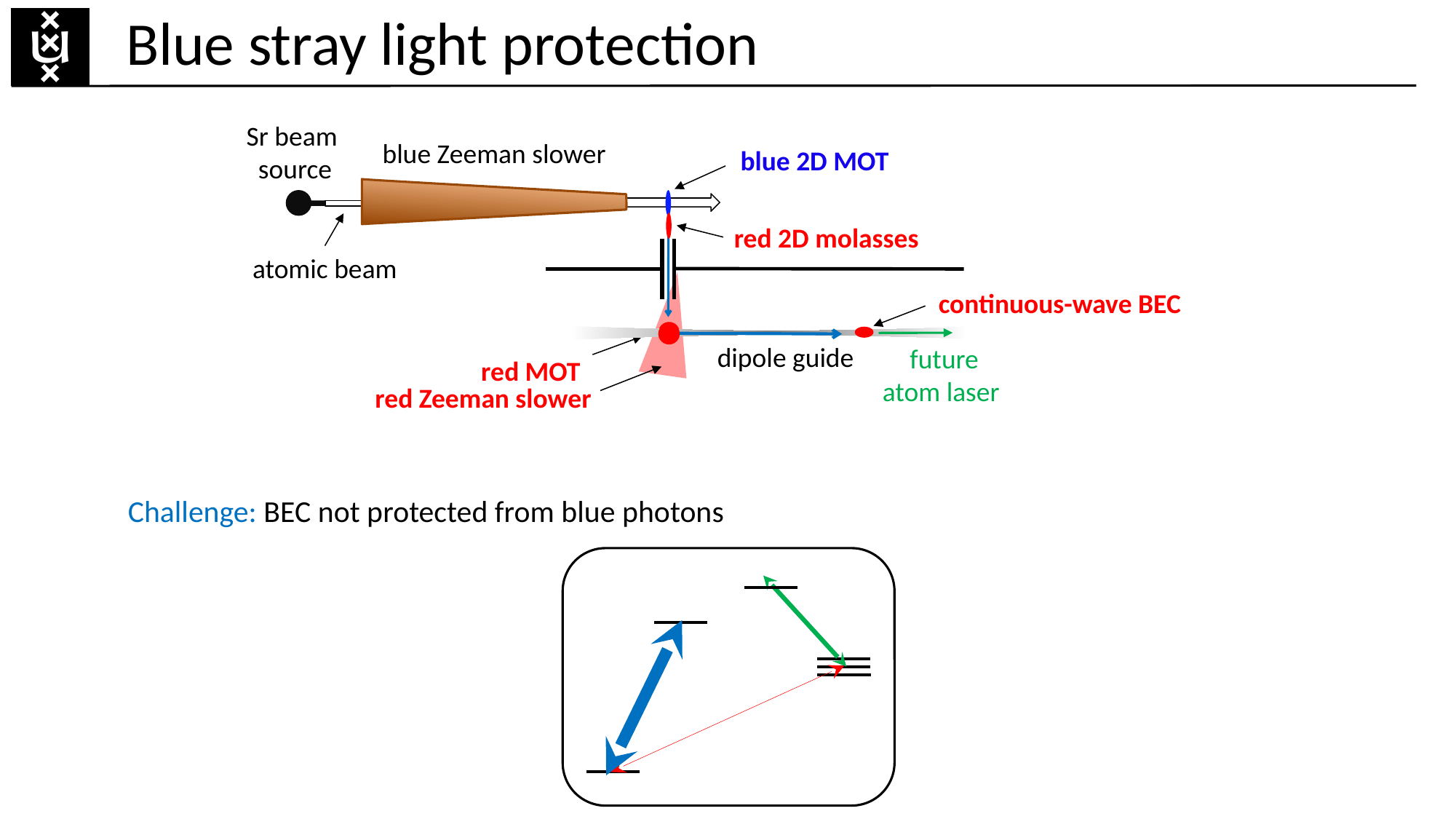

Blue stray light protection

Sr beam
source
blue Zeeman slower
blue 2D MOT

red 2D molasses
atomic beam

continuous-wave BEC

dipole guide
future atom laser
red MOT
red Zeeman slower
Challenge: BEC not protected from blue photons